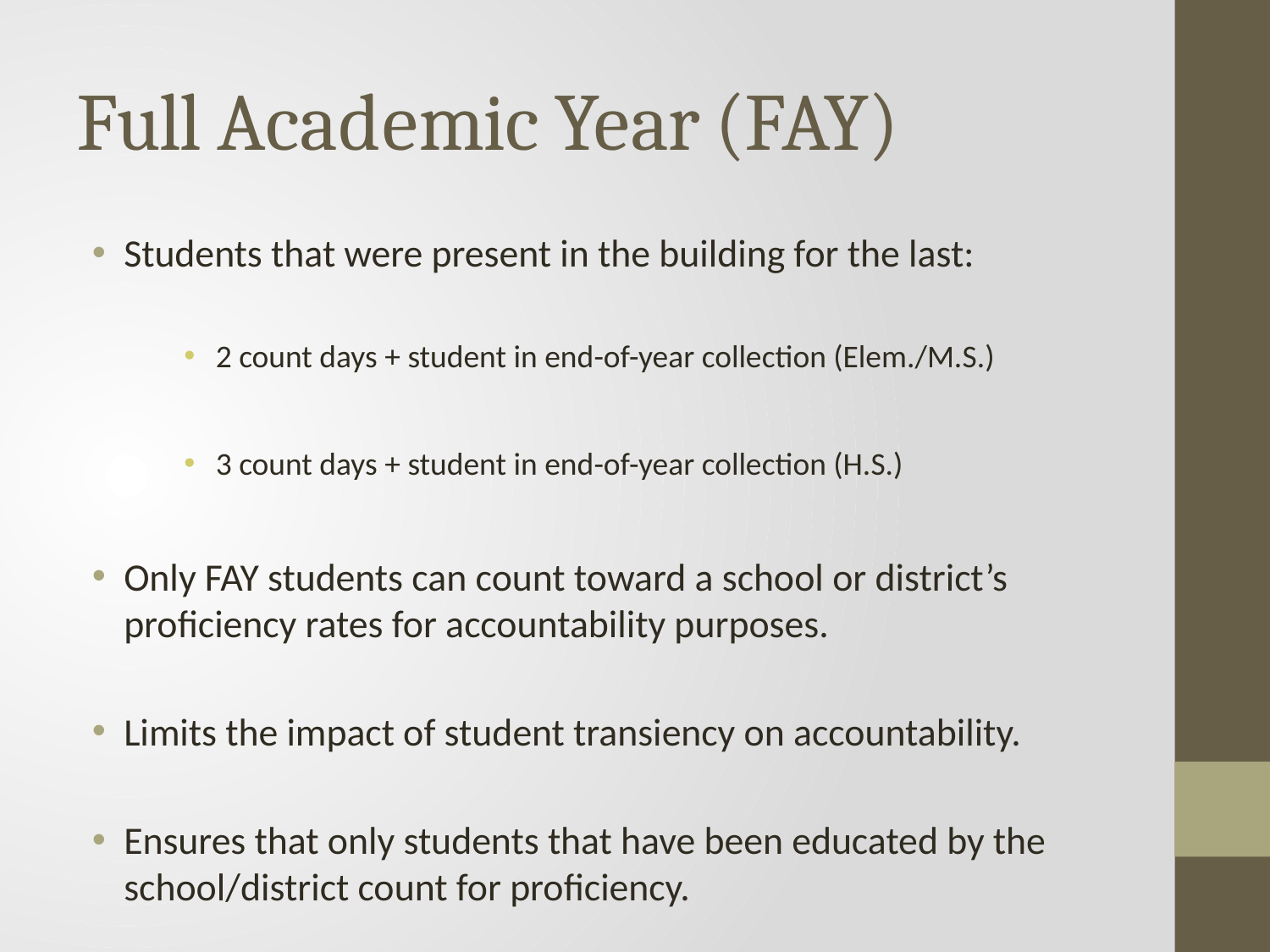

# Full Academic Year (FAY)
Students that were present in the building for the last:

2 count days + student in end-of-year collection (Elem./M.S.)

3 count days + student in end-of-year collection (H.S.)

Only FAY students can count toward a school or district’s proficiency rates for accountability purposes.

Limits the impact of student transiency on accountability.

Ensures that only students that have been educated by the school/district count for proficiency.